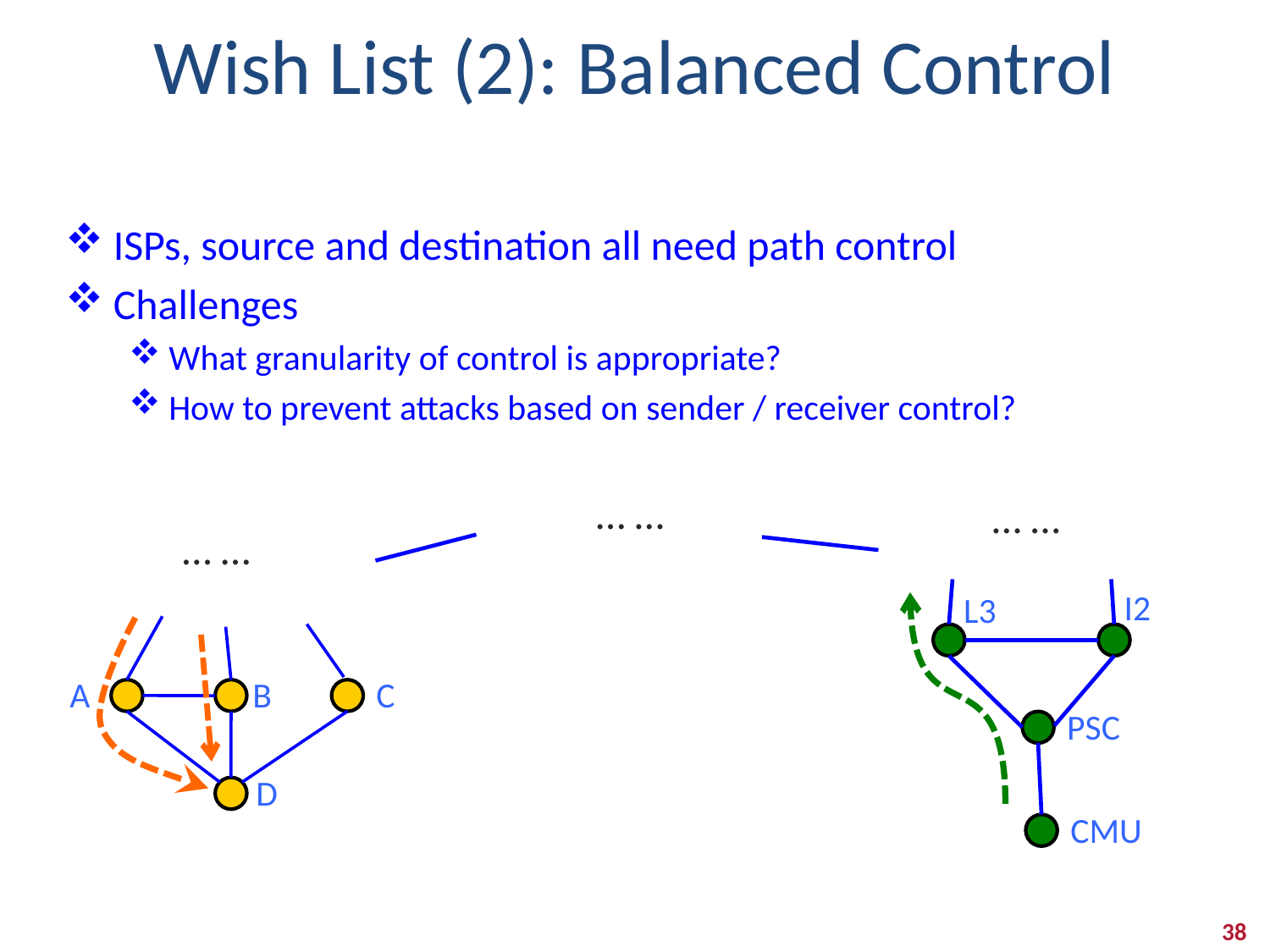

# Wish List (2): Balanced Control
ISPs, source and destination all need path control
Challenges
What granularity of control is appropriate?
How to prevent attacks based on sender / receiver control?
… …
… …
I2
L3

PSC

CMU

… …
A
B
C

D

38
38